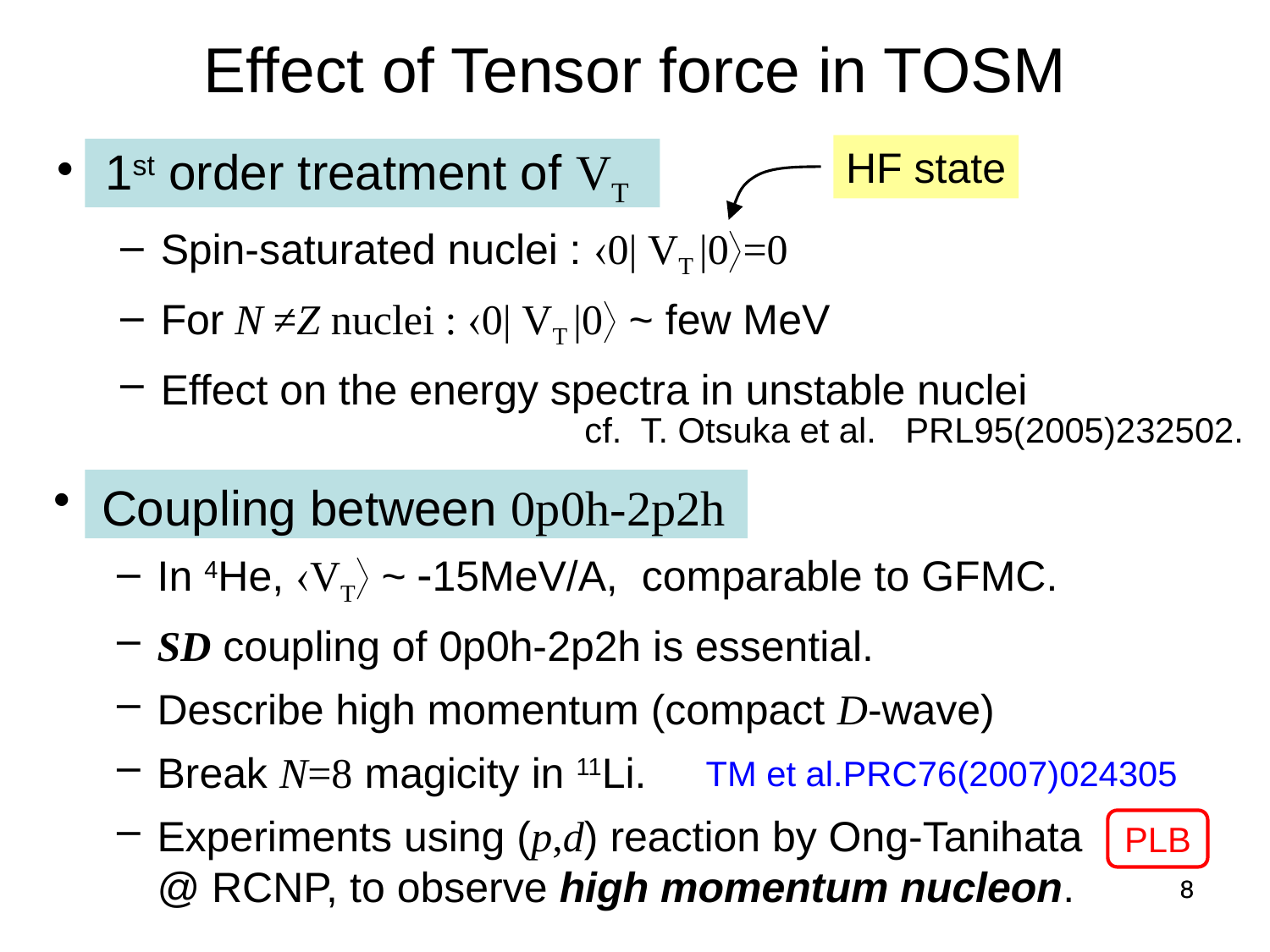

# Effect of Tensor force in TOSM
1st order treatment of VT
Spin-saturated nuclei : 〈0| VT |0〉=0
For N ≠Z nuclei : 〈0| VT |0〉 ~ few MeV
Effect on the energy spectra in unstable nuclei
HF state

cf.  T. Otsuka et al.   PRL95(2005)232502.
Coupling between 0p0h-2p2h
In 4He, 〈VT〉 ~ −15MeV/A,  comparable to GFMC.
SD coupling of 0p0h-2p2h is essential.
Describe high momentum (compact D-wave)
Break N=8 magicity in 11Li.
Experiments using (p,d) reaction by Ong-Tanihata
@ RCNP, to observe high momentum nucleon.

TM et al.PRC76(2007)024305
PLB
8
8